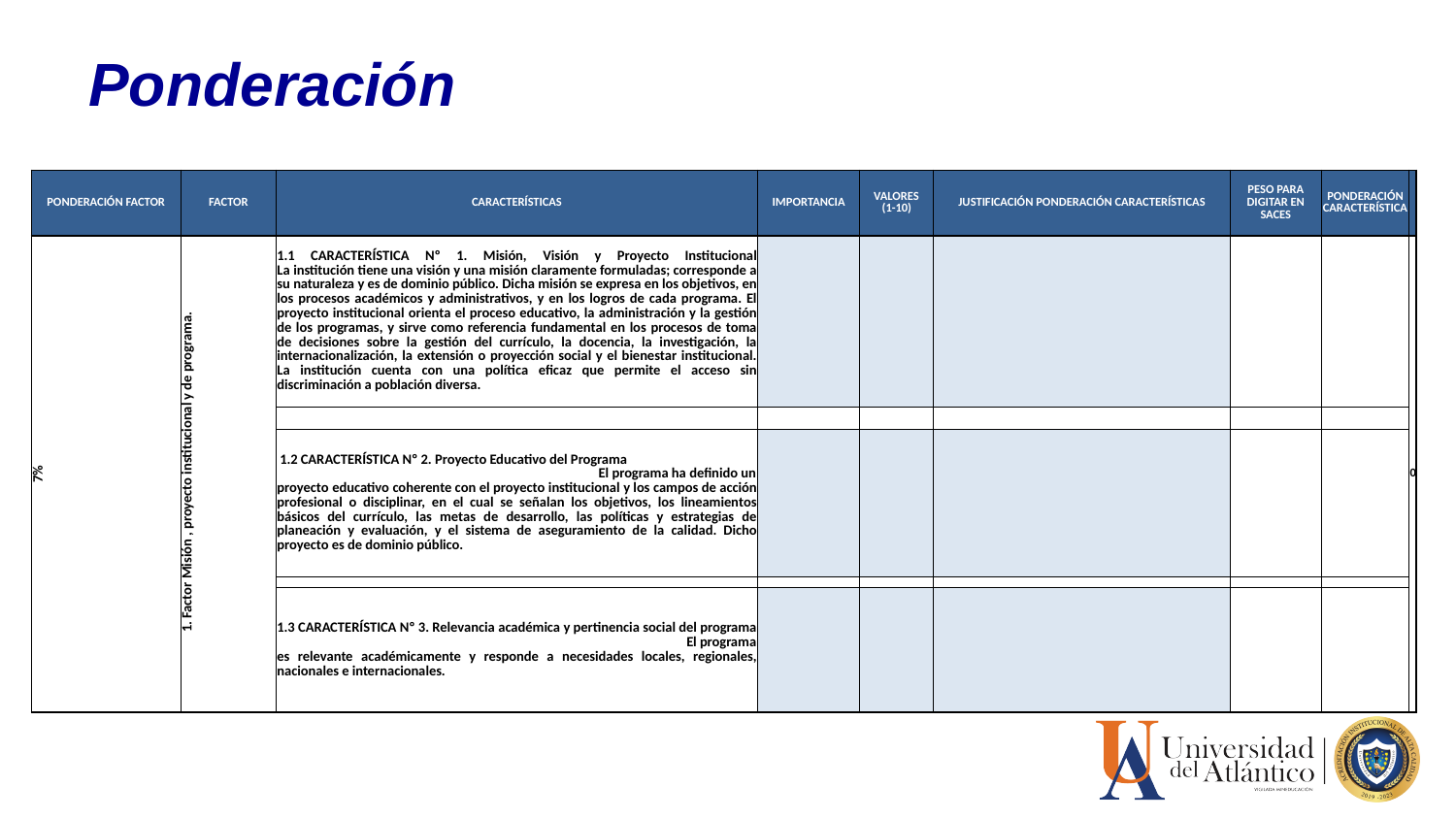

Ponderación
| PONDERACIÓN FACTOR | FACTOR | CARACTERÍSTICAS | IMPORTANCIA | VALORES (1-10) | JUSTIFICACIÓN PONDERACIÓN CARACTERÍSTICAS | PESO PARA DIGITAR EN SACES | PONDERACIÓN CARACTERÍSTICA |  |
| --- | --- | --- | --- | --- | --- | --- | --- | --- |
| 7% | 1. Factor Misión , proyecto institucional y de programa. | 1.1 CARACTERÍSTICA Nº 1. Misión, Visión y Proyecto Institucional La institución tiene una visión y una misión claramente formuladas; corresponde a su naturaleza y es de dominio público. Dicha misión se expresa en los objetivos, en los procesos académicos y administrativos, y en los logros de cada programa. El proyecto institucional orienta el proceso educativo, la administración y la gestión de los programas, y sirve como referencia fundamental en los procesos de toma de decisiones sobre la gestión del currículo, la docencia, la investigación, la internacionalización, la extensión o proyección social y el bienestar institucional. La institución cuenta con una política eficaz que permite el acceso sin discriminación a población diversa. |  |  |  |  |  | 0 |
|  |  |  |  |  |  |  |  |  |
|  |  | 1.2 CARACTERÍSTICA Nº 2. Proyecto Educativo del Programa El programa ha definido un proyecto educativo coherente con el proyecto institucional y los campos de acción profesional o disciplinar, en el cual se señalan los objetivos, los lineamientos básicos del currículo, las metas de desarrollo, las políticas y estrategias de planeación y evaluación, y el sistema de aseguramiento de la calidad. Dicho proyecto es de dominio público. |  |  |  |  |  |  |
|  |  |  |  |  |  |  |  |  |
|  |  | 1.3 CARACTERÍSTICA Nº 3. Relevancia académica y pertinencia social del programa El programa es relevante académicamente y responde a necesidades locales, regionales, nacionales e internacionales. |  |  |  |  |  |  |